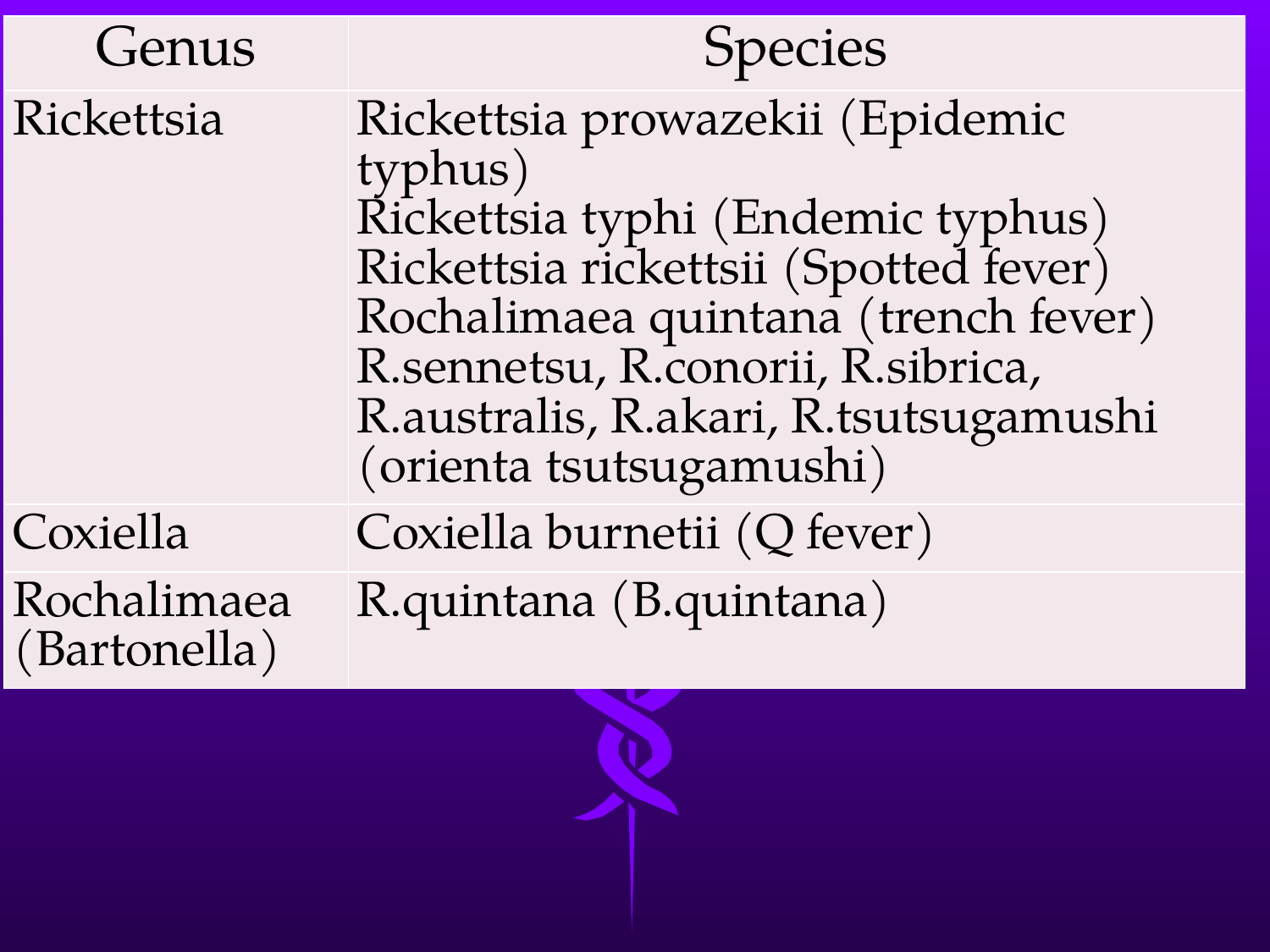

| Genus | Species |
| --- | --- |
| Rickettsia | Rickettsia prowazekii (Epidemic typhus) Rickettsia typhi (Endemic typhus) Rickettsia rickettsii (Spotted fever) Rochalimaea quintana (trench fever) R.sennetsu, R.conorii, R.sibrica, R.australis, R.akari, R.tsutsugamushi (orienta tsutsugamushi) |
| Coxiella | Coxiella burnetii (Q fever) |
| Rochalimaea (Bartonella) | R.quintana (B.quintana) |